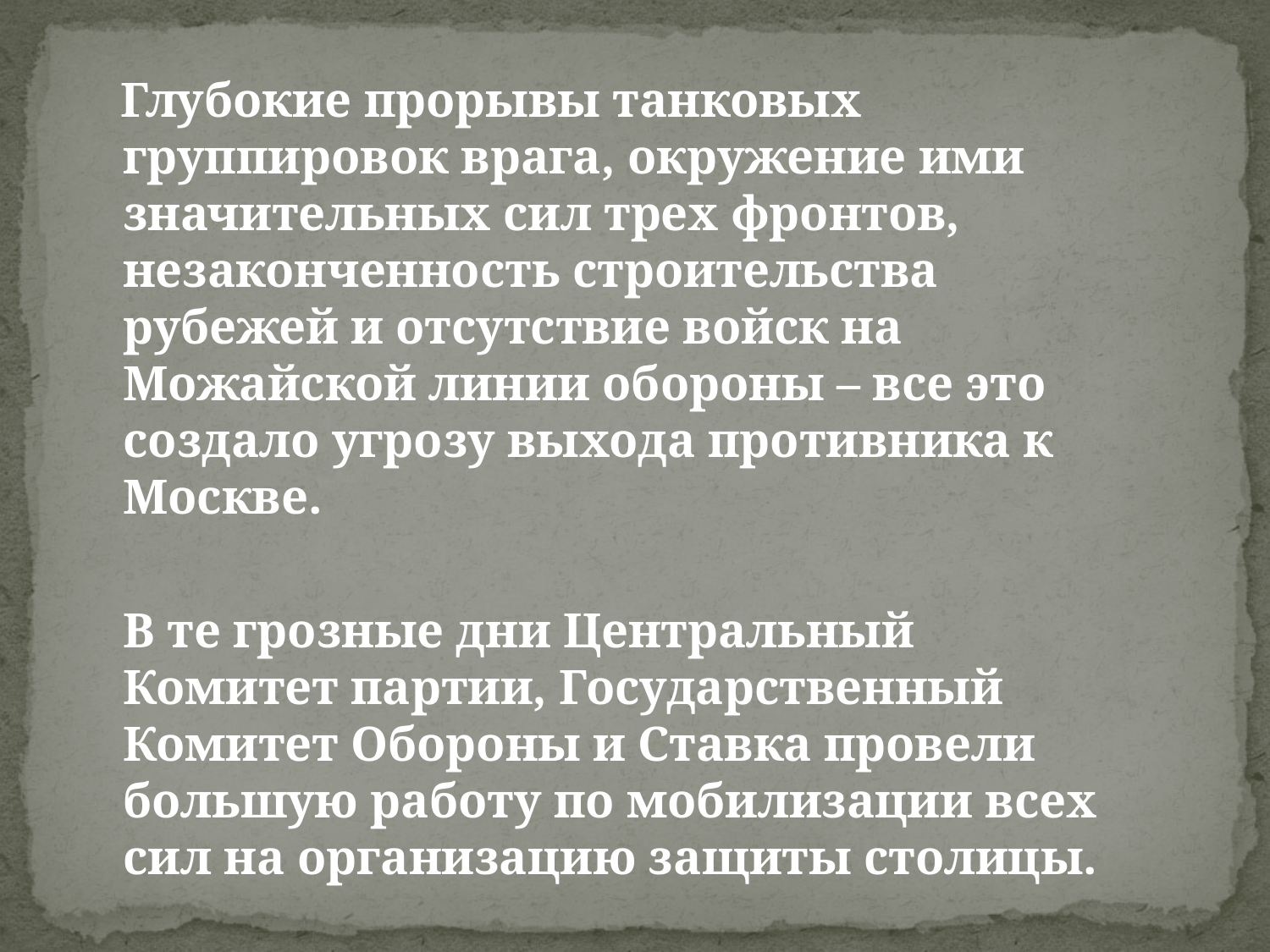

Глубокие прорывы танковых группировок врага, окружение ими значительных сил трех фронтов, незаконченность строительства рубежей и отсутствие войск на Можайской линии обороны – все это создало угрозу выхода противника к Москве.

   В те грозные дни Центральный Комитет партии, Государственный Комитет Обороны и Ставка провели большую работу по мобилизации всех сил на организацию защиты столицы.